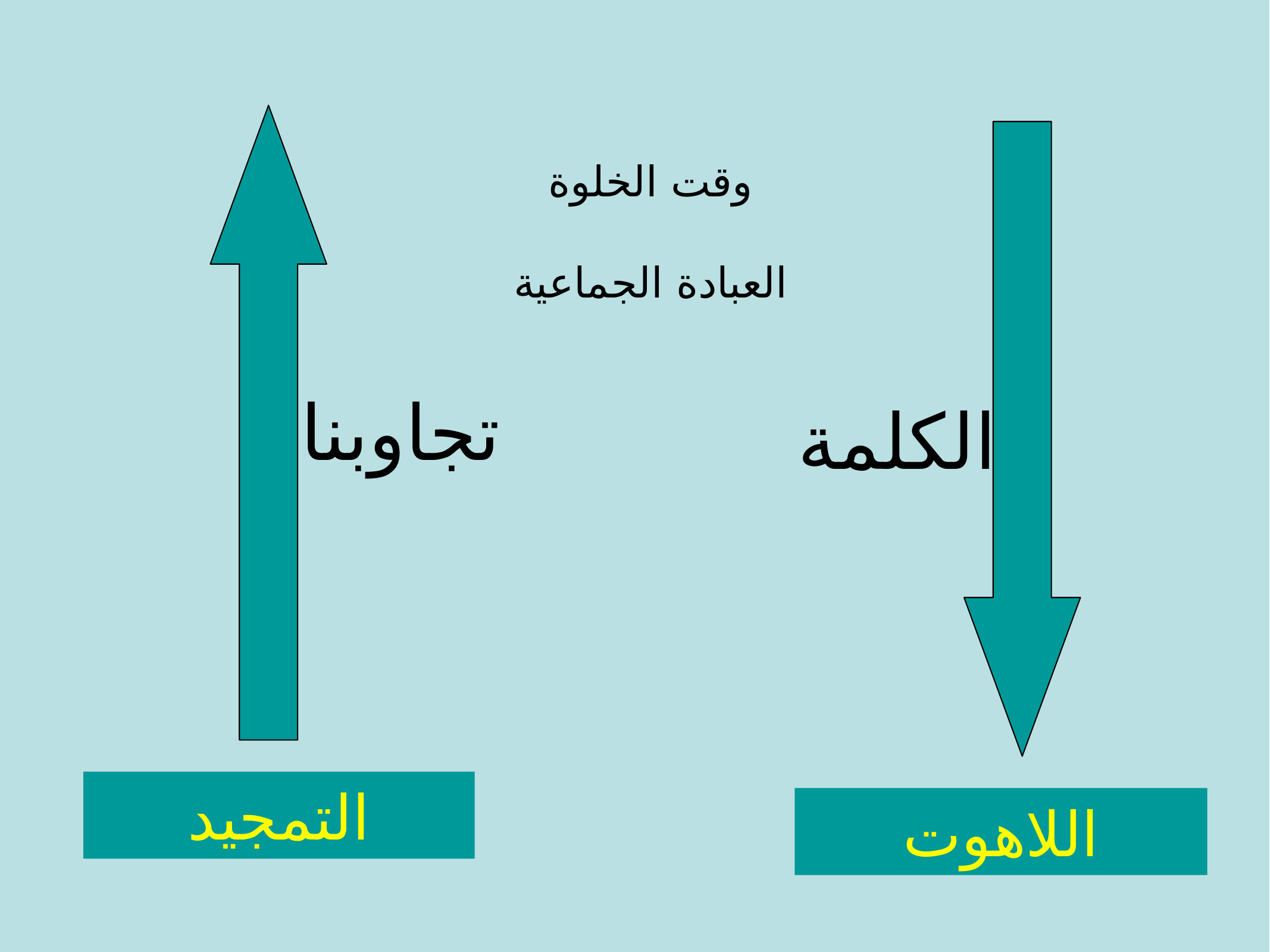

وقت الخلوة

العبادة الجماعية
تجاوبنا
الكلمة
التمجيد
اللاهوت